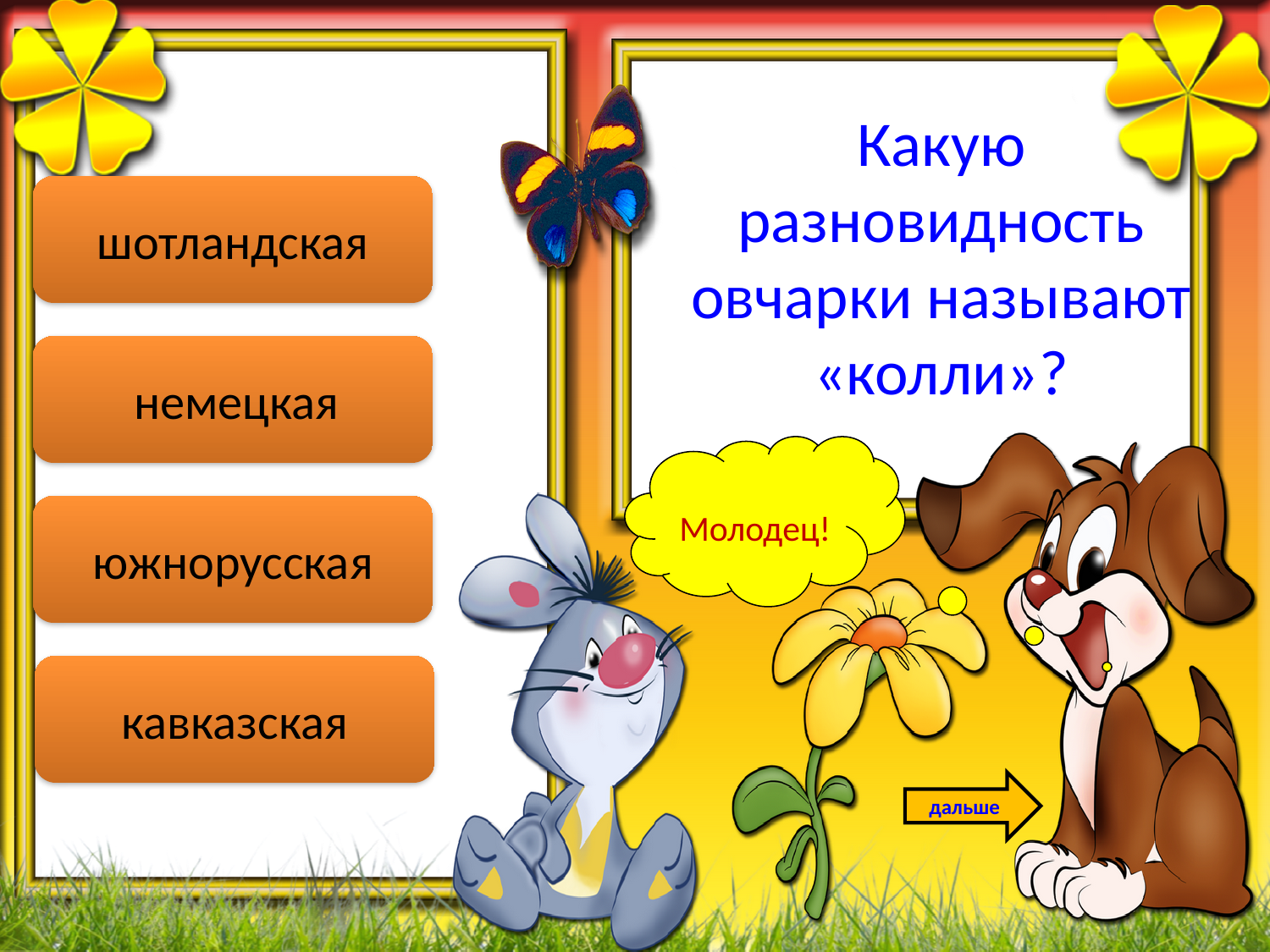

Какую разновидность овчарки называют «колли»?
шотландская
 немецкая

Молодец!
южнорусская
кавказская
дальше